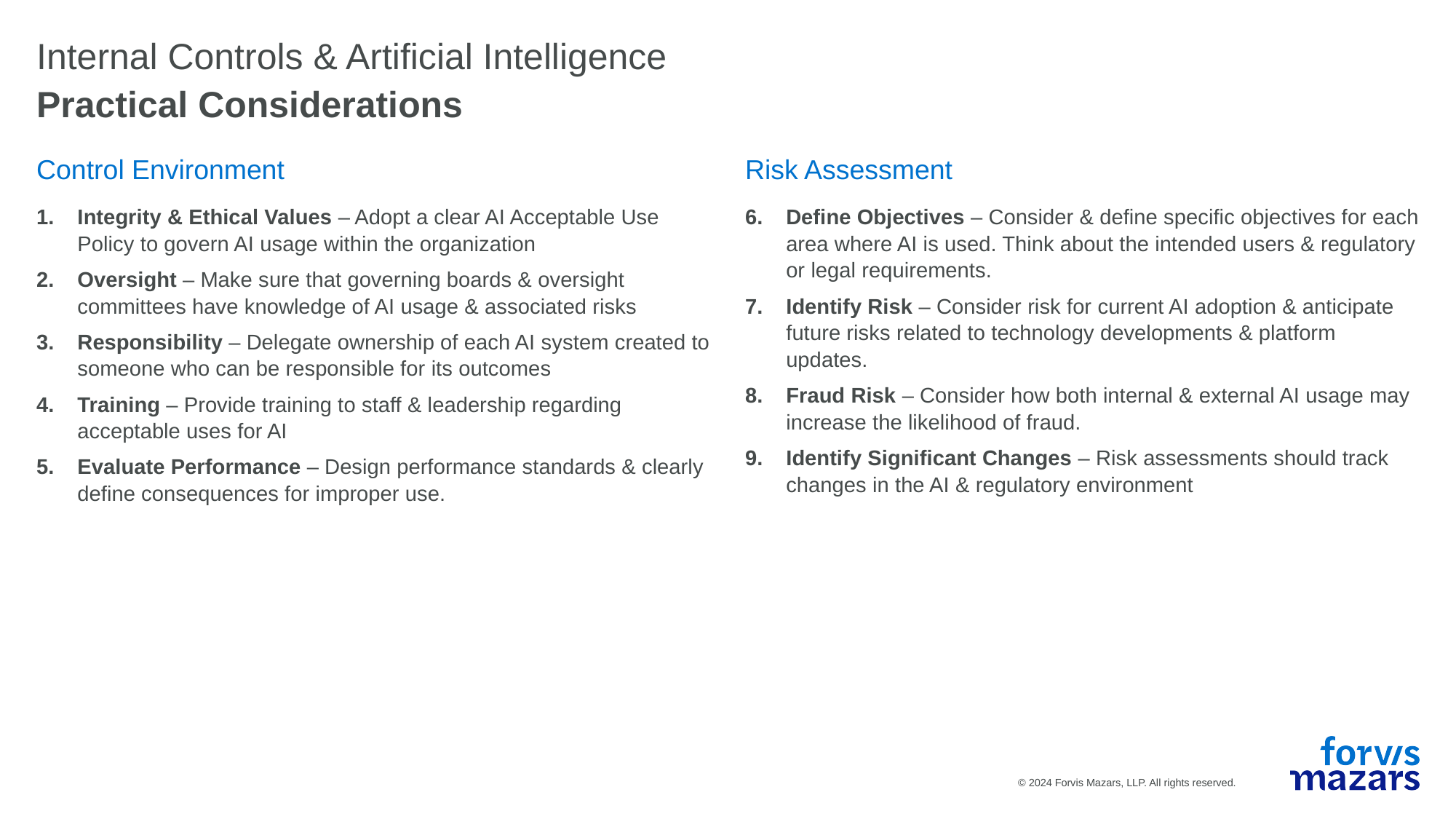

# Internal Controls & Artificial Intelligence
Practical Considerations
Control Environment
Risk Assessment
Integrity & Ethical Values – Adopt a clear AI Acceptable Use Policy to govern AI usage within the organization
Oversight – Make sure that governing boards & oversight committees have knowledge of AI usage & associated risks
Responsibility – Delegate ownership of each AI system created to someone who can be responsible for its outcomes
Training – Provide training to staff & leadership regarding acceptable uses for AI
Evaluate Performance – Design performance standards & clearly define consequences for improper use.

Define Objectives – Consider & define specific objectives for each area where AI is used. Think about the intended users & regulatory or legal requirements.
Identify Risk – Consider risk for current AI adoption & anticipate future risks related to technology developments & platform updates.
Fraud Risk – Consider how both internal & external AI usage may increase the likelihood of fraud.
Identify Significant Changes – Risk assessments should track changes in the AI & regulatory environment